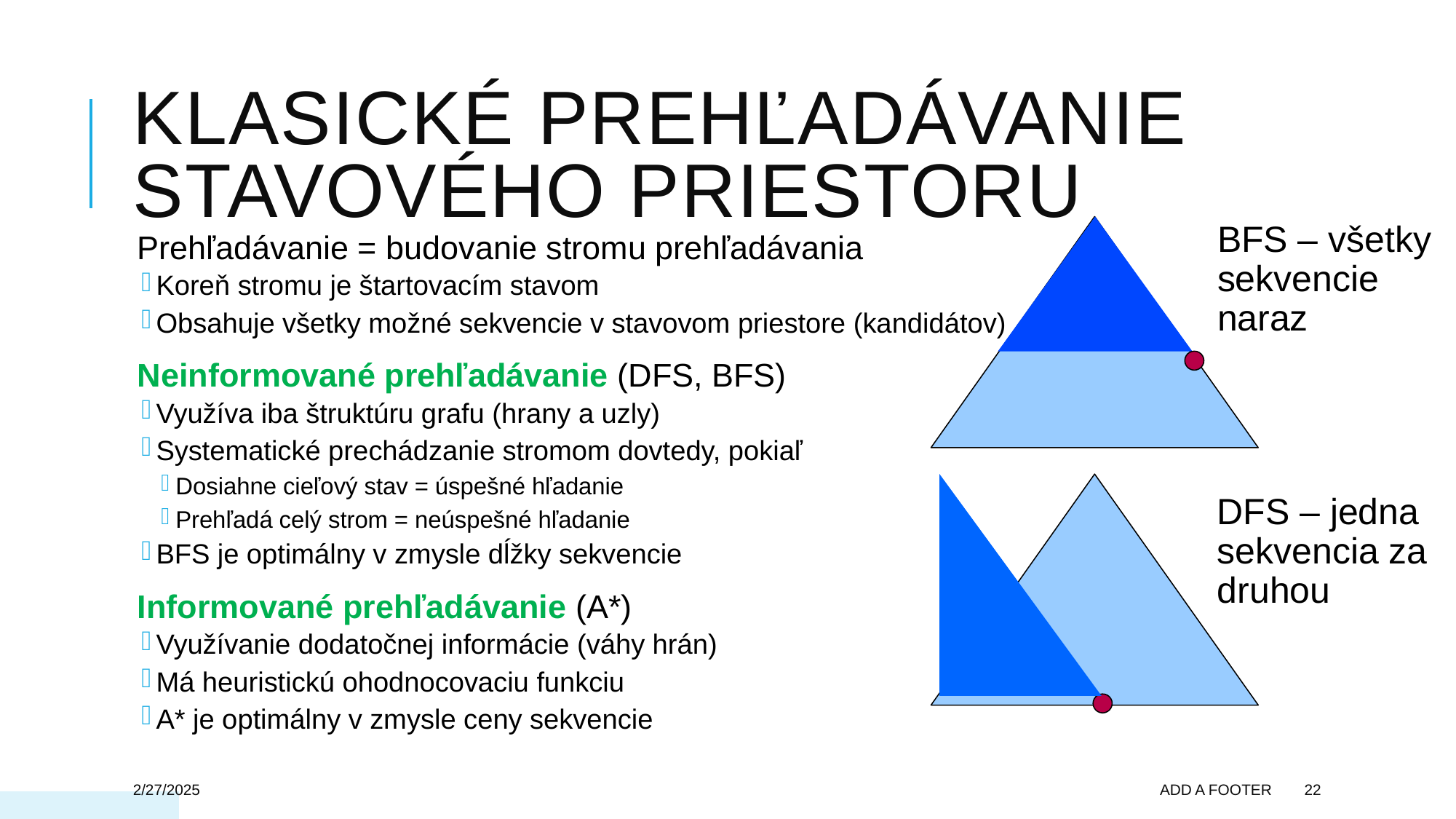

# Klasické prehľadávanie stavového priestoru
BFS – všetky sekvencie naraz

Prehľadávanie = budovanie stromu prehľadávania
Koreň stromu je štartovacím stavom
Obsahuje všetky možné sekvencie v stavovom priestore (kandidátov)
Neinformované prehľadávanie (DFS, BFS)
Využíva iba štruktúru grafu (hrany a uzly)
Systematické prechádzanie stromom dovtedy, pokiaľ
Dosiahne cieľový stav = úspešné hľadanie
Prehľadá celý strom = neúspešné hľadanie
BFS je optimálny v zmysle dĺžky sekvencie
Informované prehľadávanie (A*)
Využívanie dodatočnej informácie (váhy hrán)
Má heuristickú ohodnocovaciu funkciu
A* je optimálny v zmysle ceny sekvencie

DFS – jedna sekvencia za druhou
2/27/2025
Add a footer
22